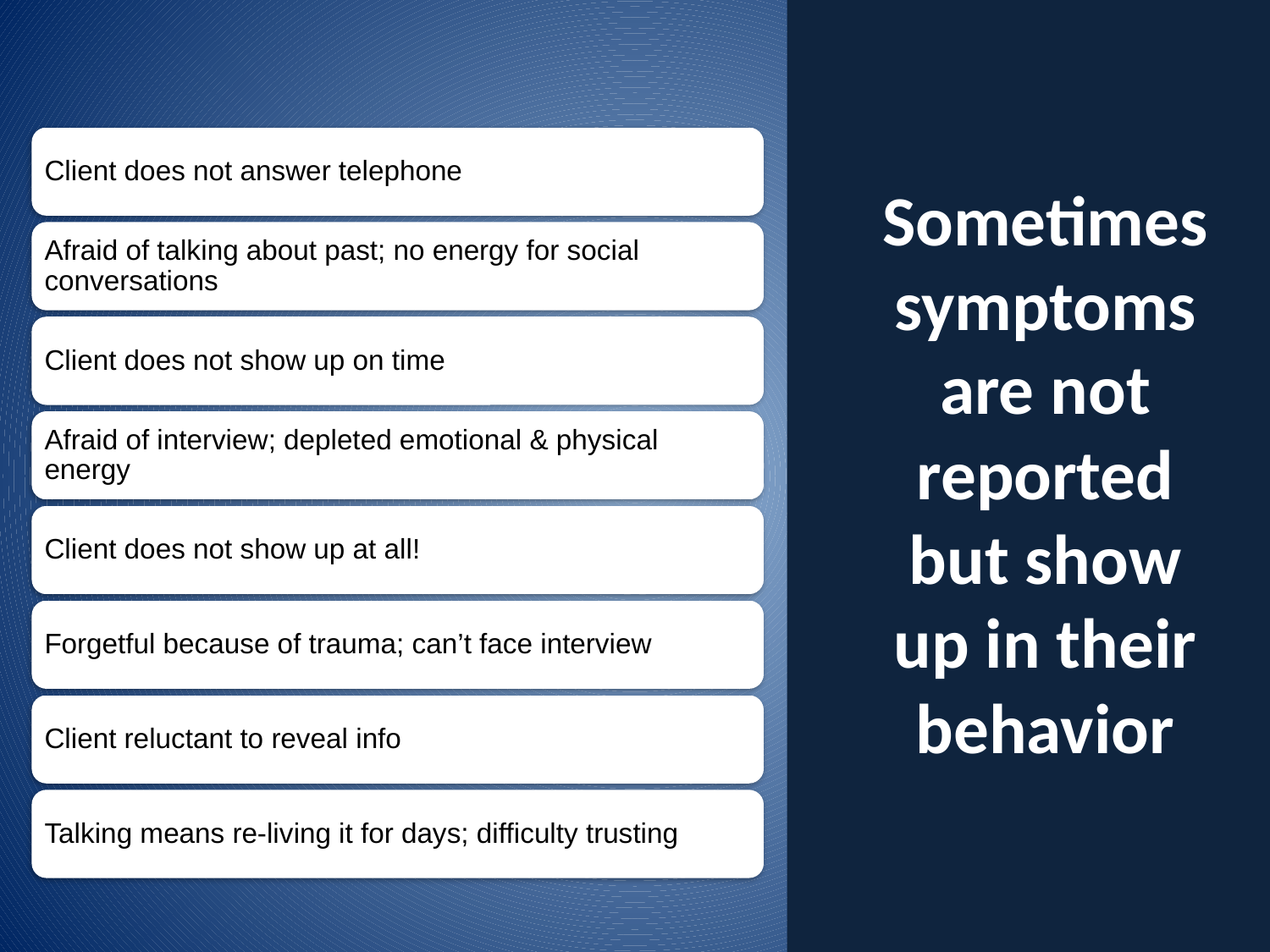

# Sometimes symptoms are not reported but show up in their behavior

Client does not answer telephone

Afraid of talking about past; no energy for social conversations

Client does not show up on time

Afraid of interview; depleted emotional & physical energy

Client does not show up at all!

Forgetful because of trauma; can’t face interview

Client reluctant to reveal info

Talking means re-living it for days; difficulty trusting